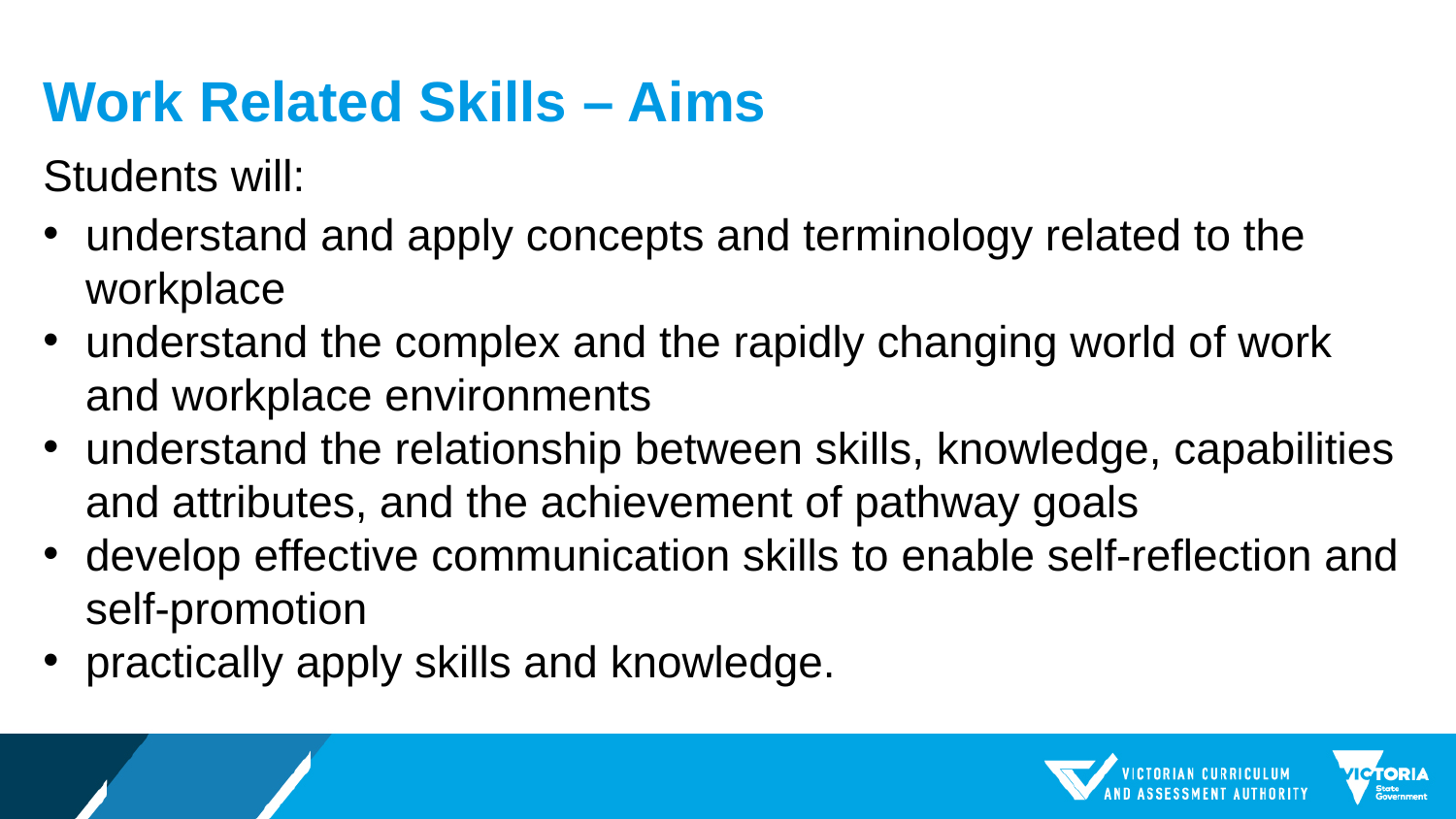

# Work Related Skills – Aims
Students will:
understand and apply concepts and terminology related to the workplace
understand the complex and the rapidly changing world of work and workplace environments
understand the relationship between skills, knowledge, capabilities and attributes, and the achievement of pathway goals
develop effective communication skills to enable self-reflection and self-promotion
practically apply skills and knowledge.